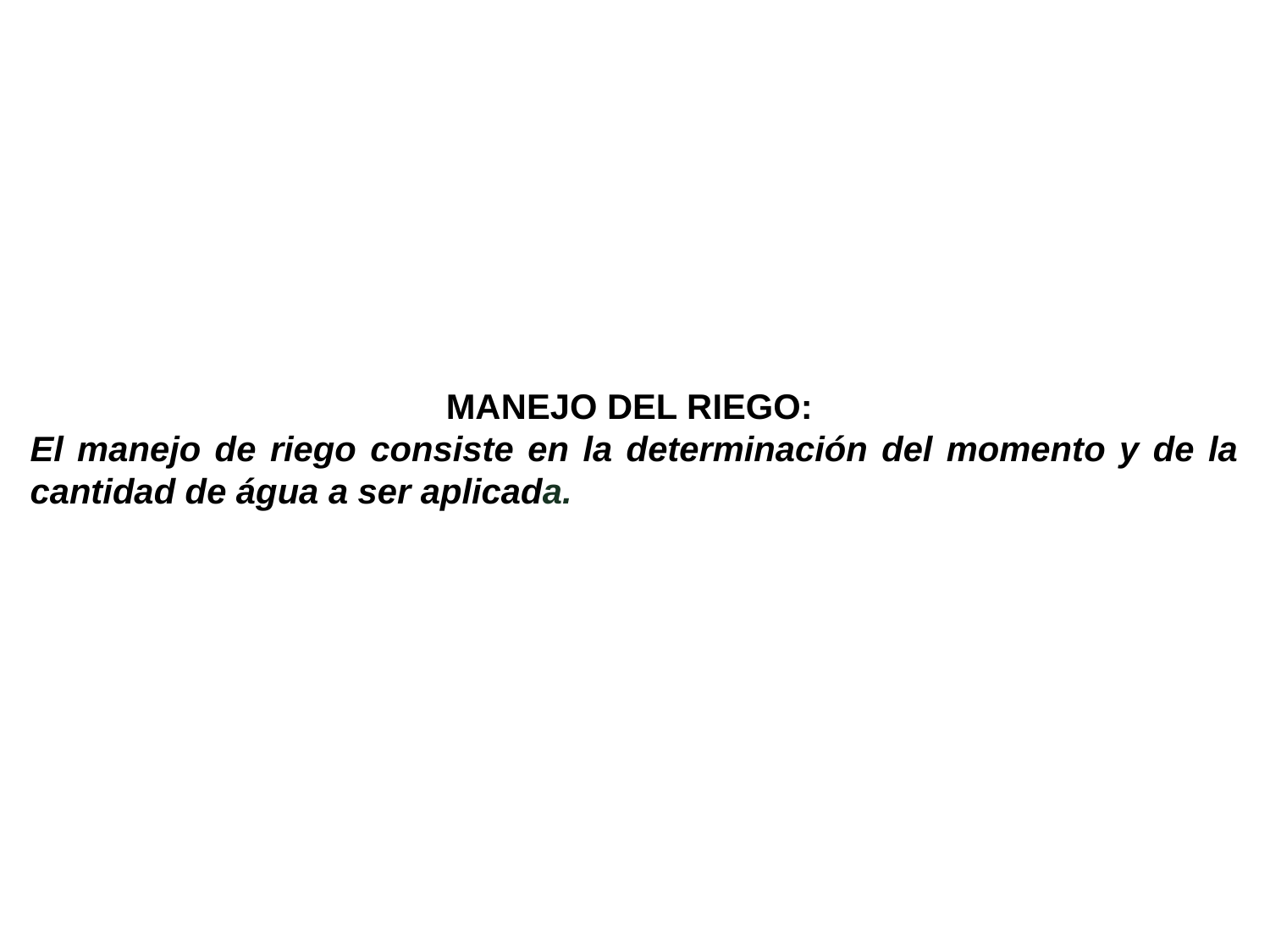

MANEJO DEL RIEGO:
El manejo de riego consiste en la determinación del momento y de la cantidad de água a ser aplicada.